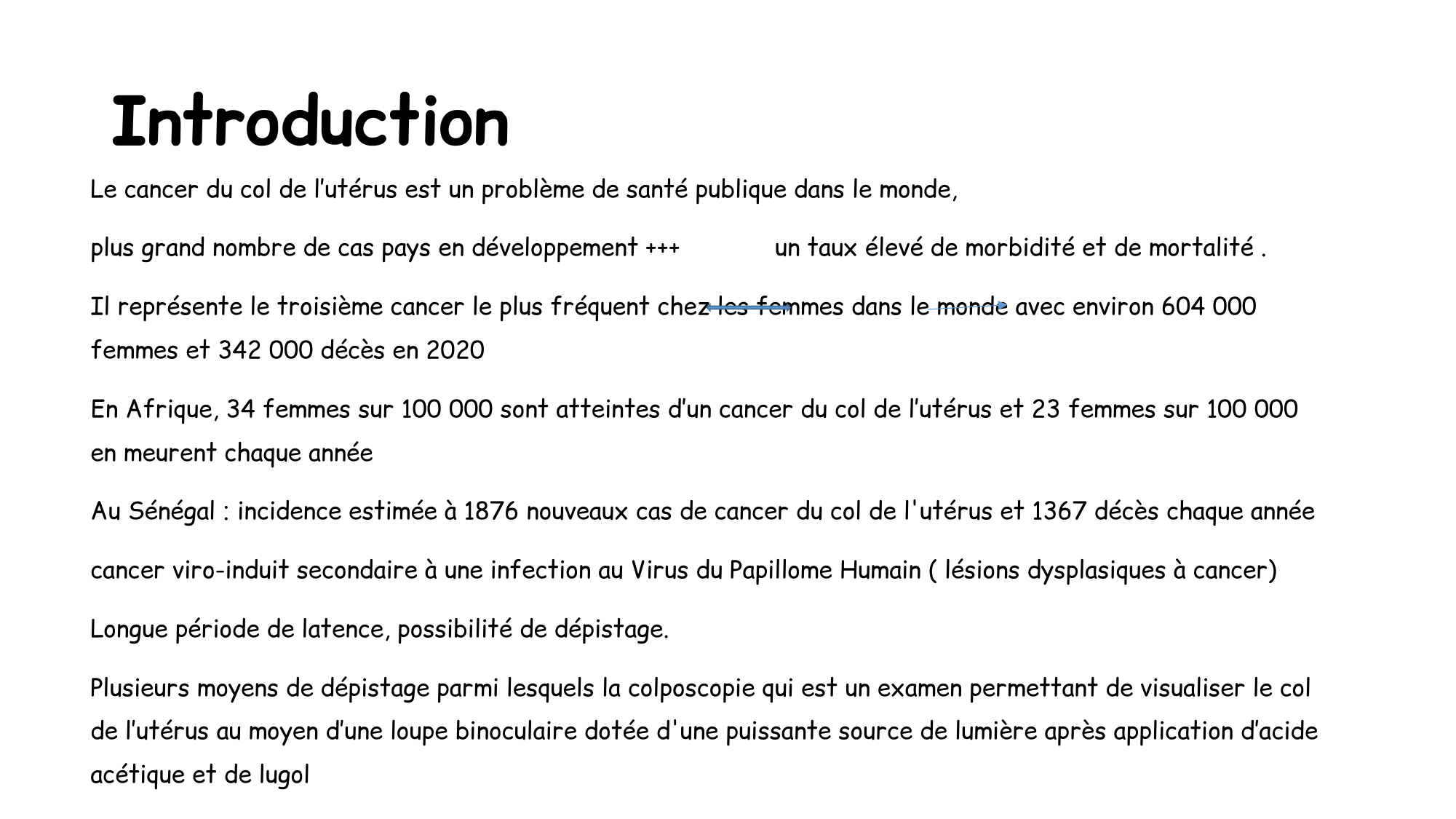

# Introduction
Le cancer du col de l’utérus est un problème de santé publique dans le monde,
plus grand nombre de cas pays en développement +++             un taux élevé de morbidité et de mortalité .
Il représente le troisième cancer le plus fréquent chez les femmes dans le monde avec environ 604 000 femmes et 342 000 décès en 2020
En Afrique, 34 femmes sur 100 000 sont atteintes d’un cancer du col de l’utérus et 23 femmes sur 100 000 en meurent chaque année
Au Sénégal : incidence estimée à 1876 nouveaux cas de cancer du col de l'utérus et 1367 décès chaque année
cancer viro-induit secondaire à une infection au Virus du Papillome Humain ( lésions dysplasiques à cancer)
Longue période de latence, possibilité de dépistage.
Plusieurs moyens de dépistage parmi lesquels la colposcopie qui est un examen permettant de visualiser le col de l’utérus au moyen d’une loupe binoculaire dotée d'une puissante source de lumière après application d’acide acétique et de lugol
2017 :  programme de développement durable à l’horizon 2030 de l’ONU, en vue de réduire le taux de mortalité prématurée due au cancer
17 novembre 2020 | Stratégie mondiale 90% - 70% - 90%